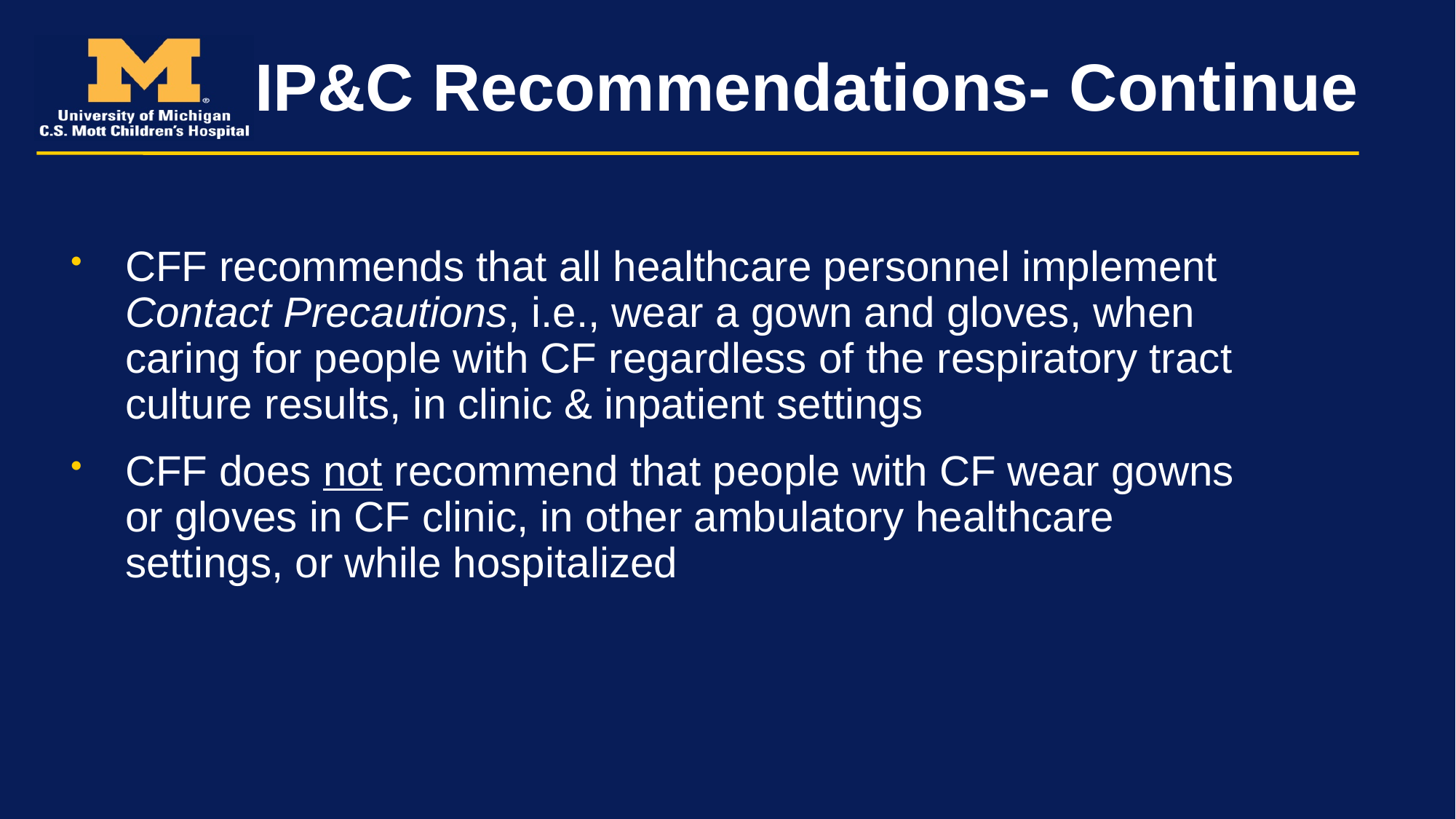

# IP&C Recommendations- Continue
CFF recommends that all healthcare personnel implement Contact Precautions, i.e., wear a gown and gloves, when caring for people with CF regardless of the respiratory tract culture results, in clinic & inpatient settings
CFF does not recommend that people with CF wear gowns or gloves in CF clinic, in other ambulatory healthcare settings, or while hospitalized